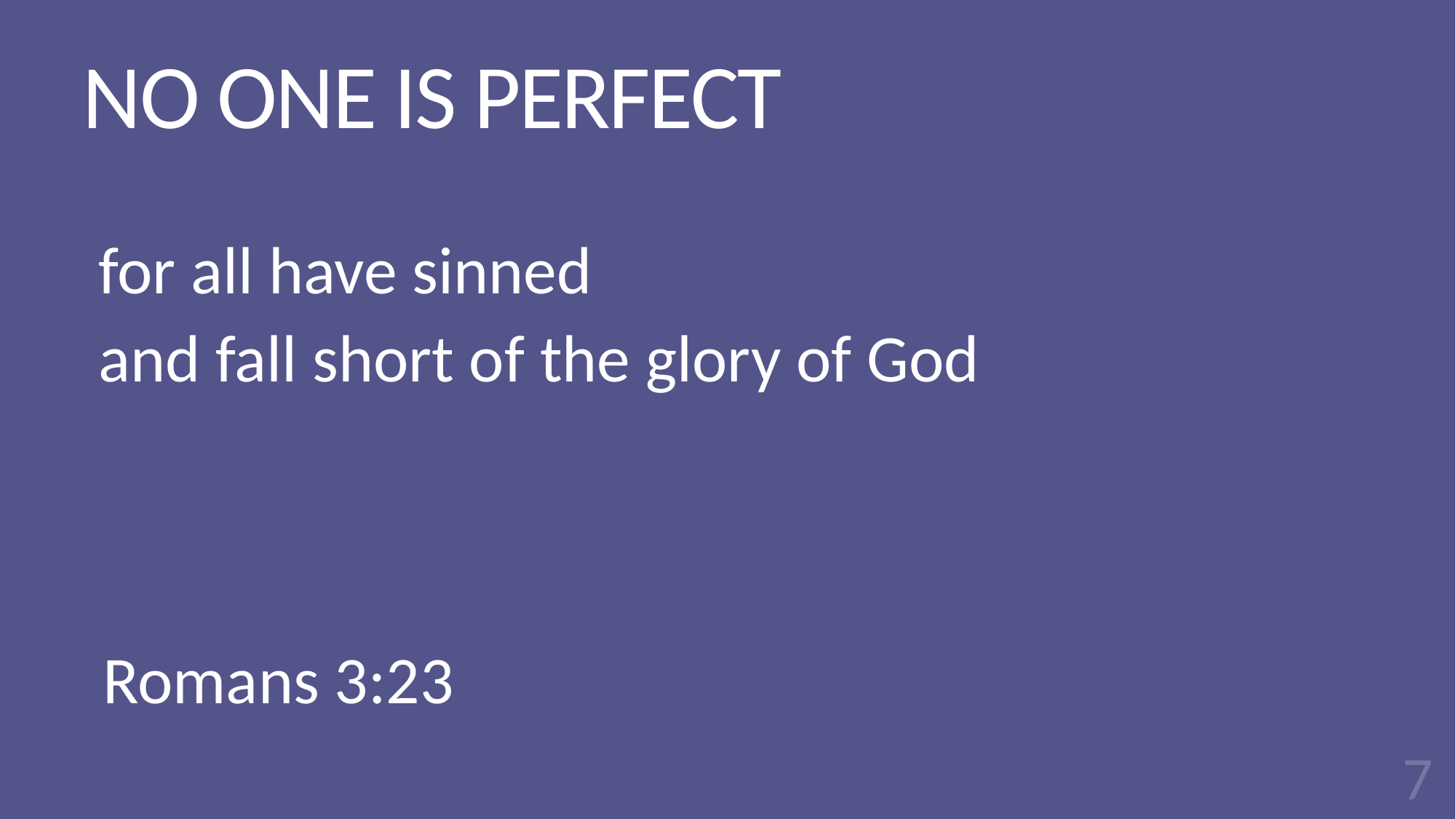

# NO ONE IS PERFECT
for all have sinned
and fall short of the glory of God
Romans 3:23
7